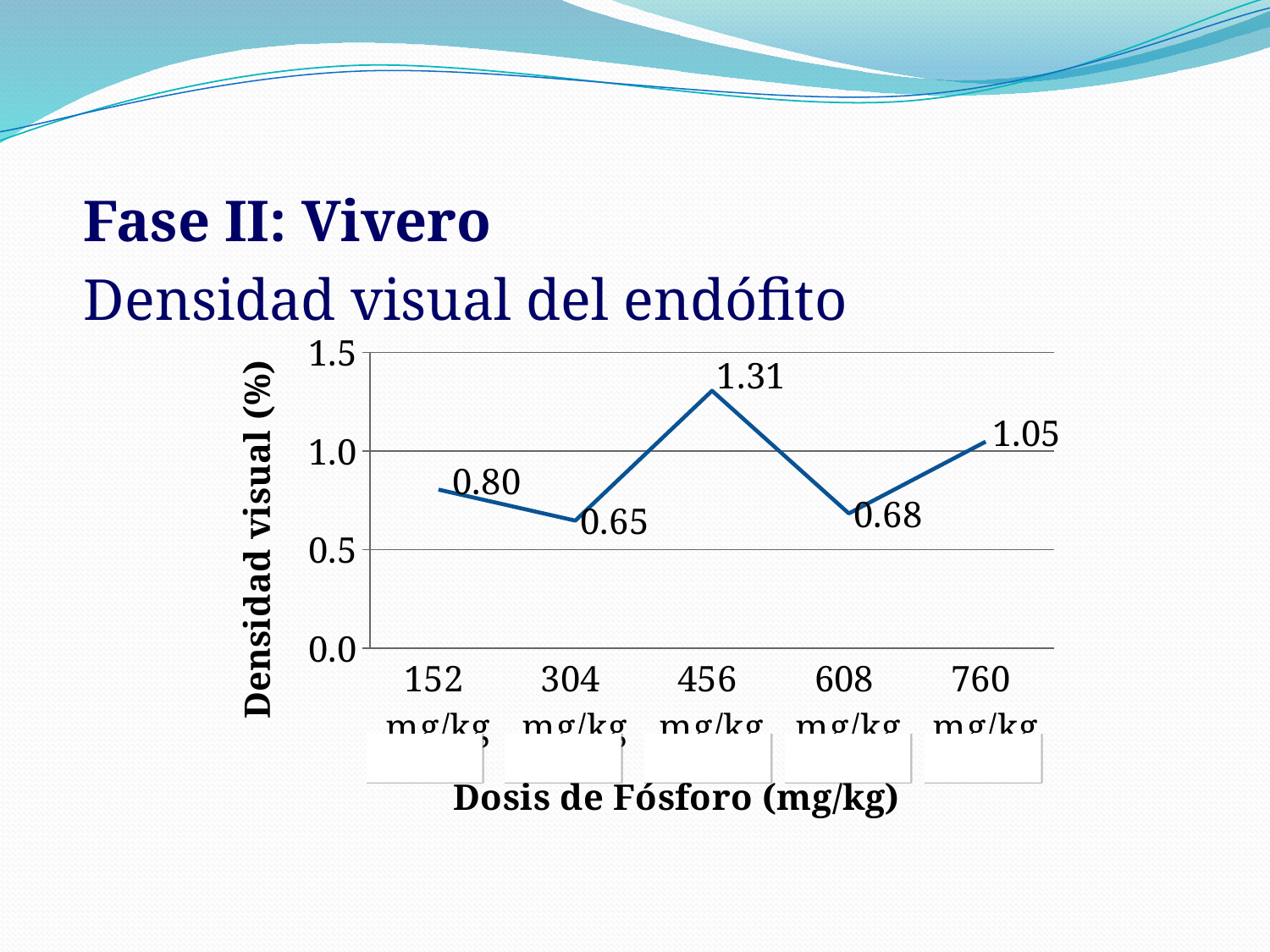

Fase II: Vivero
Densidad visual del endófito

### Chart

| Category | Media |
|---|---|
| 152
mg/kg | 0.8042 |
| 304
mg/kg | 0.6467000000000057 |
| 456
mg/kg | 1.3057999999999892 |
| 608
mg/kg | 0.6833 |
| 760
mg/kg | 1.0474999999999892 |